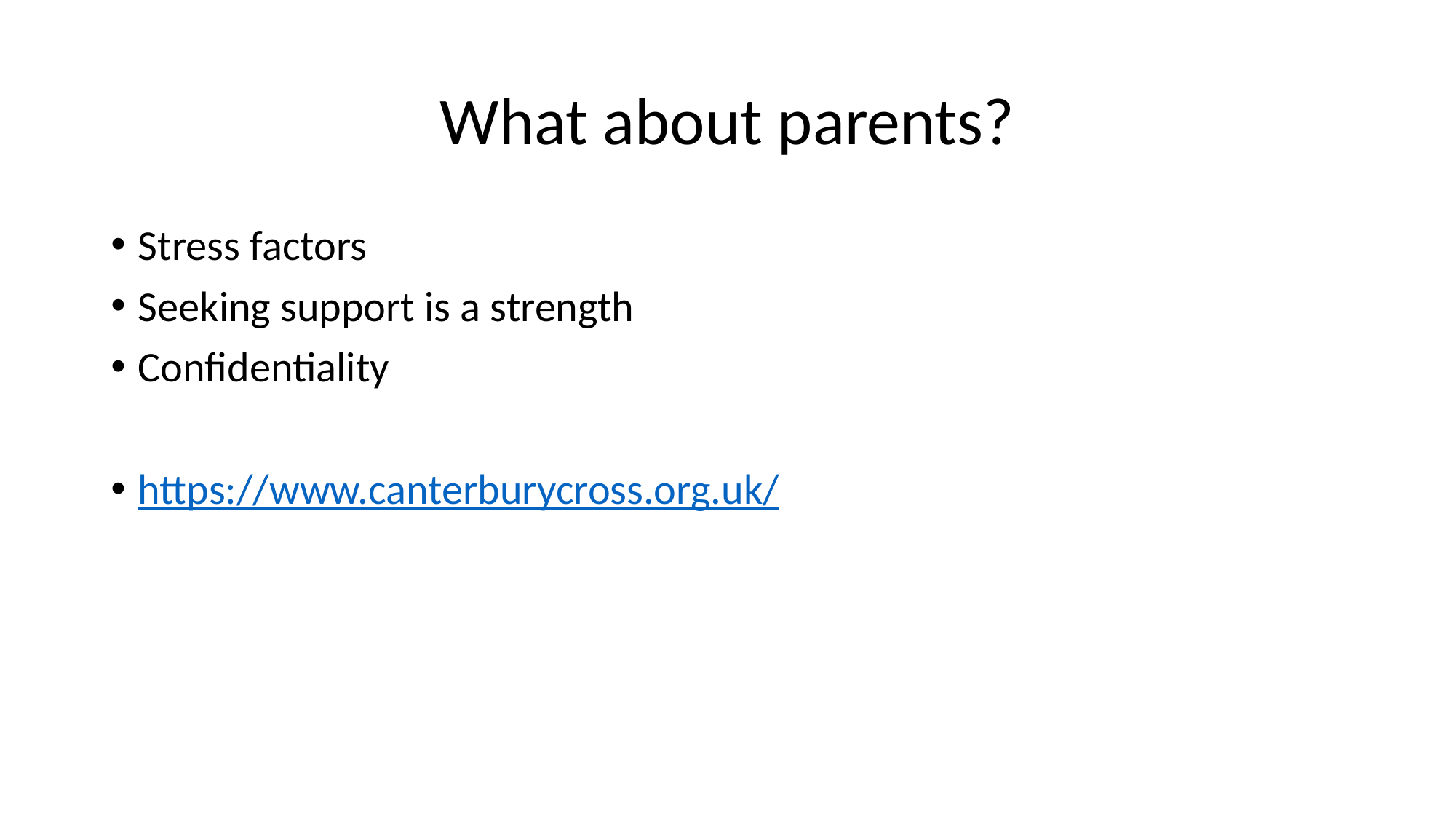

# What about parents?
Stress factors
Seeking support is a strength
Confidentiality

https://www.canterburycross.org.uk/